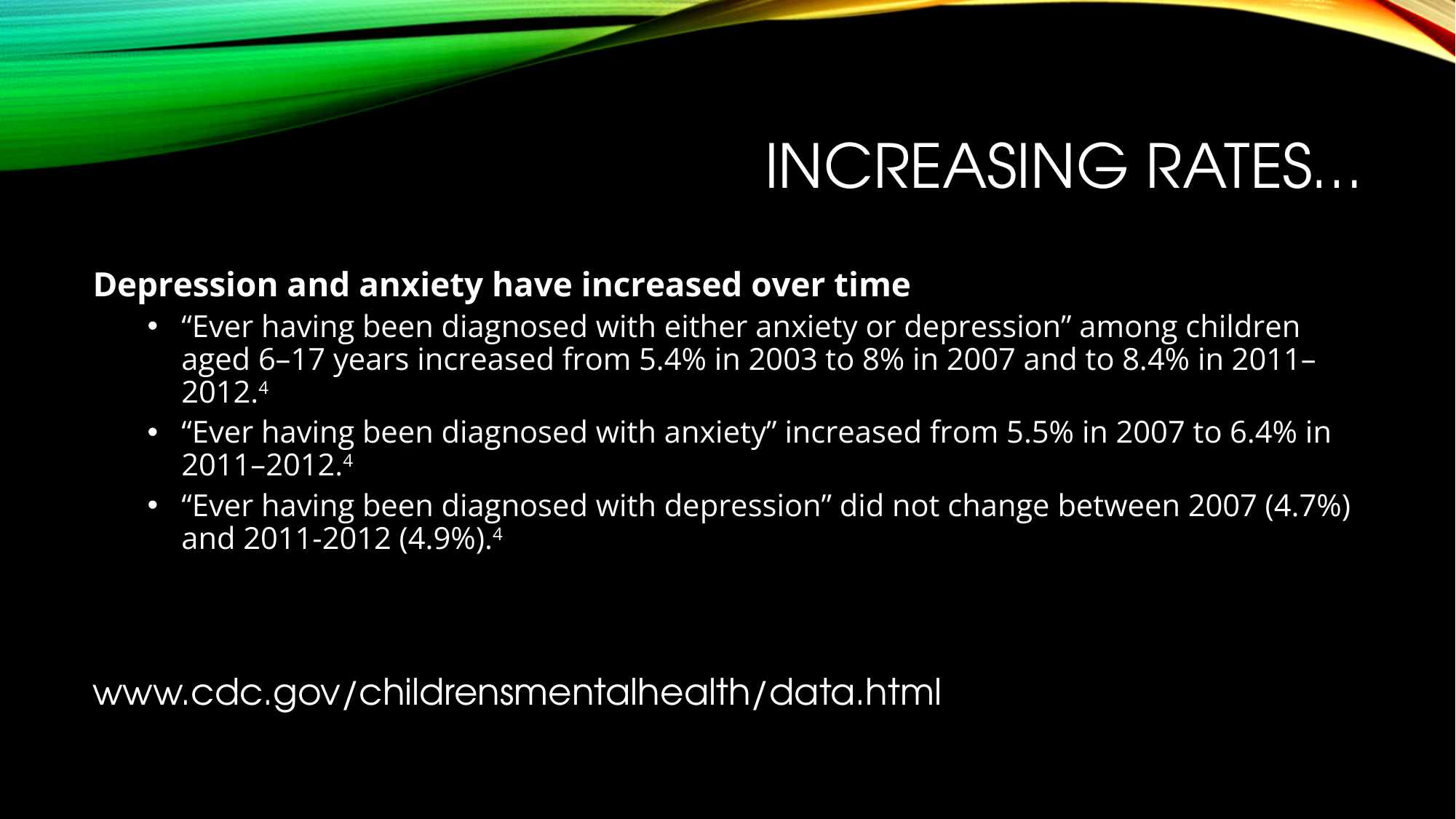

# Increasing Rates…
Depression and anxiety have increased over time
“Ever having been diagnosed with either anxiety or depression” among children aged 6–17 years increased from 5.4% in 2003 to 8% in 2007 and to 8.4% in 2011–2012.4
“Ever having been diagnosed with anxiety” increased from 5.5% in 2007 to 6.4% in 2011–2012.4
“Ever having been diagnosed with depression” did not change between 2007 (4.7%) and 2011-2012 (4.9%).4

www.cdc.gov/childrensmentalhealth/data.html